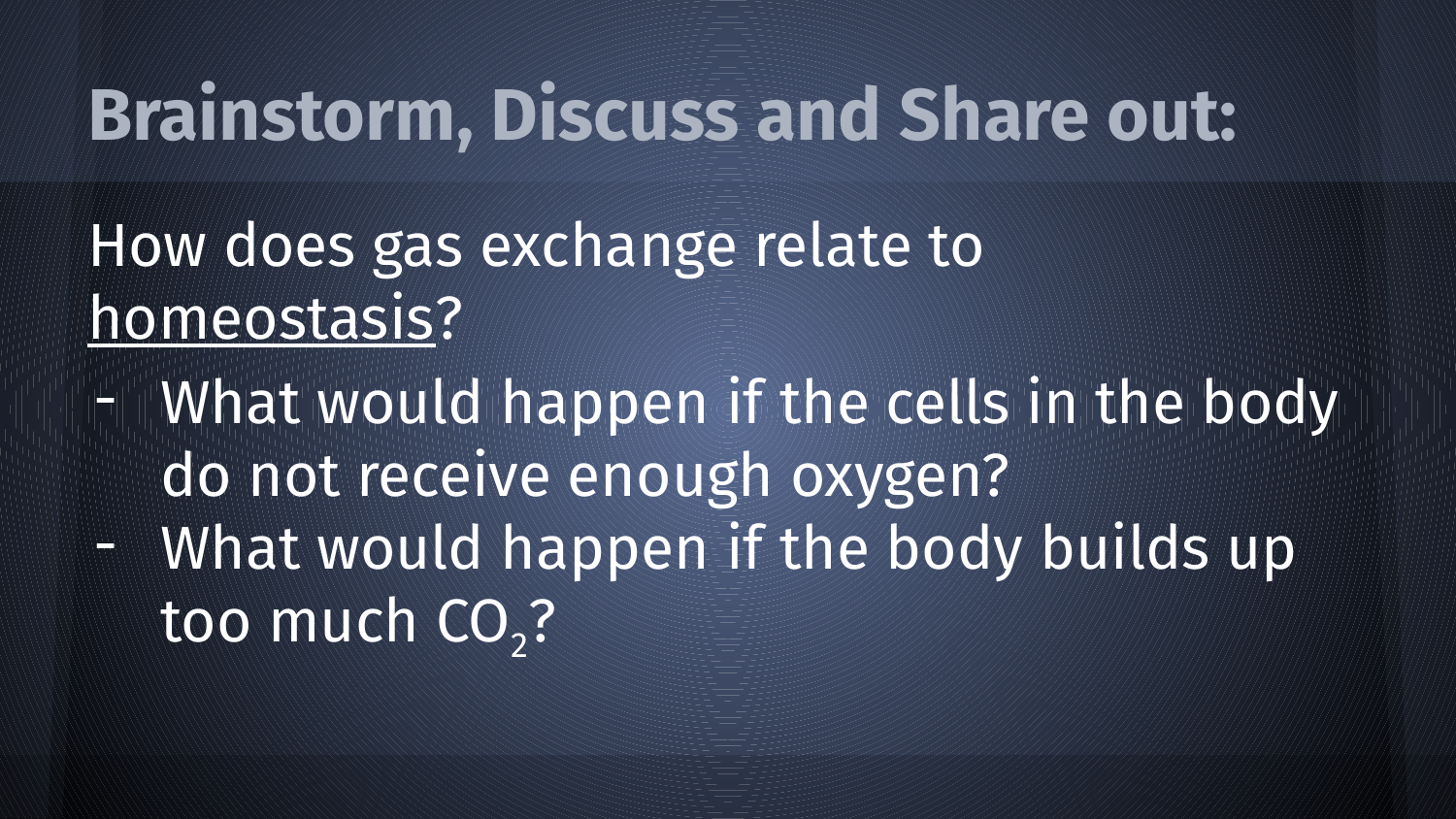

# Brainstorm, Discuss and Share out:
How does gas exchange relate to homeostasis?
What would happen if the cells in the body do not receive enough oxygen?
What would happen if the body builds up too much CO2?